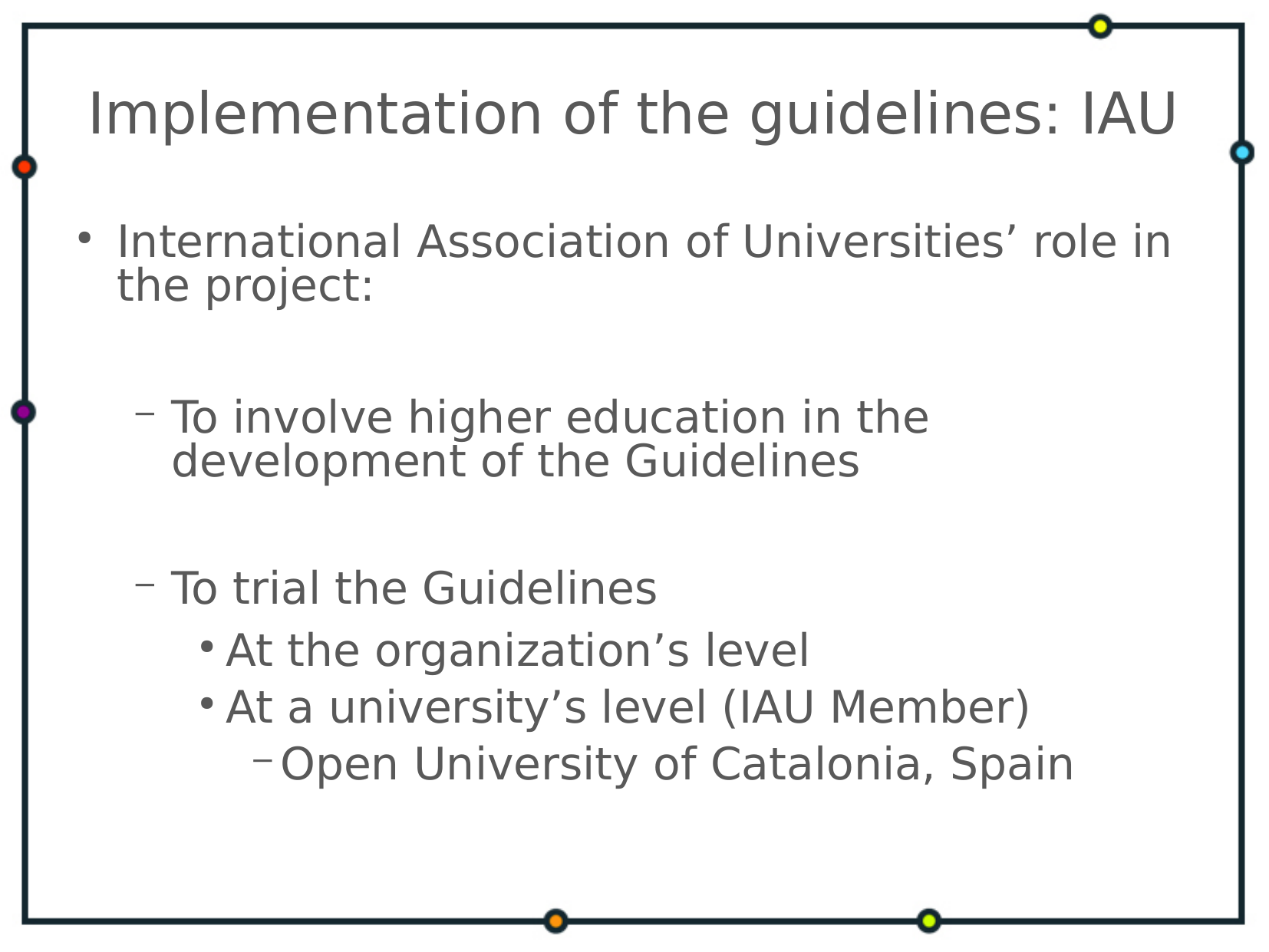

# Implementation of the guidelines: IAU
International Association of Universities’ role in the project:

To involve higher education in the development of the Guidelines

To trial the Guidelines
At the organization’s level
At a university’s level (IAU Member)
Open University of Catalonia, Spain